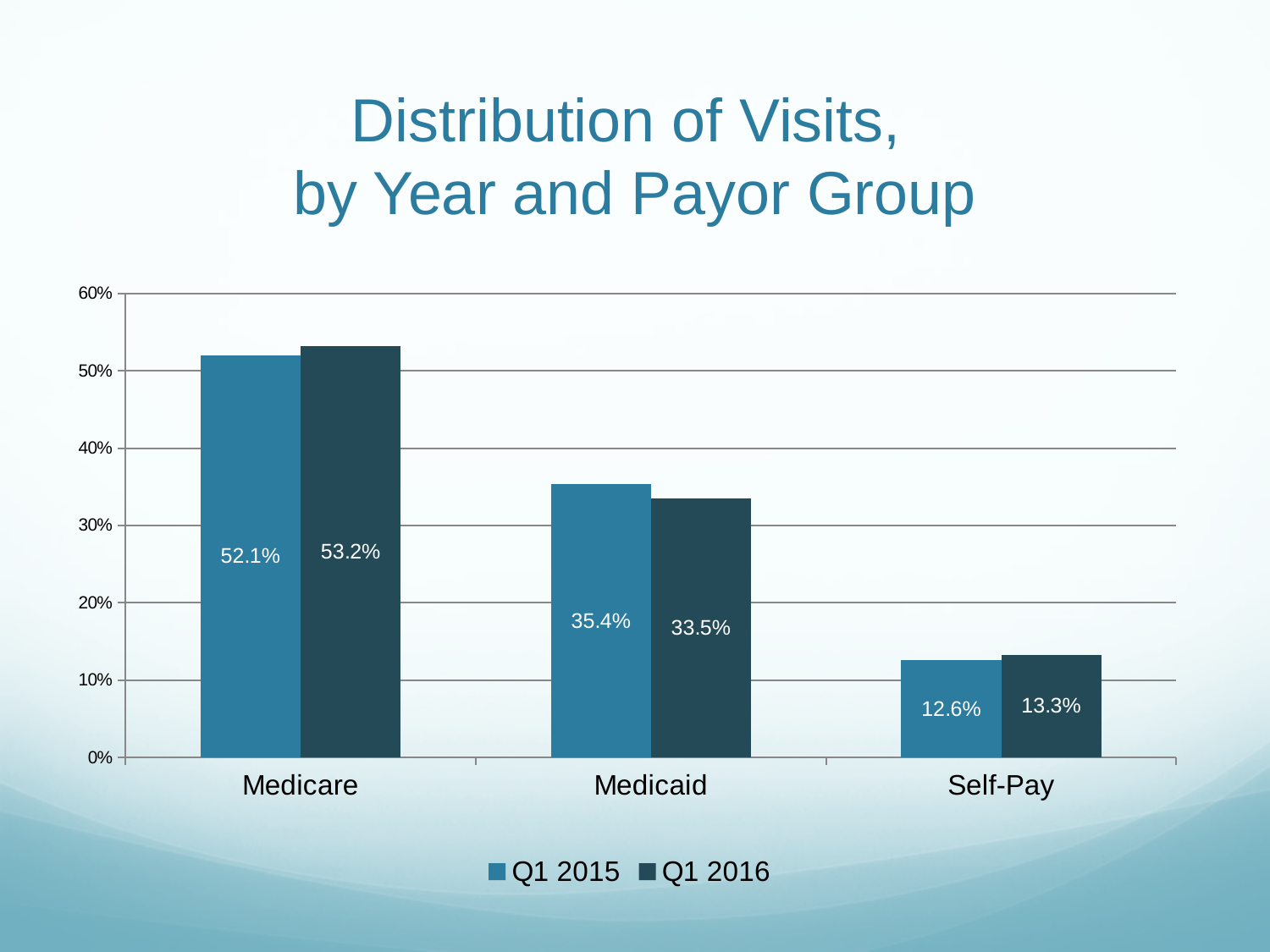

# Distribution of Visits, by Year and Payor Group

### Chart

| Category | Q1 2015 | Q1 2016 |
|---|---|---|
| Medicare | 0.5205 | 0.5324 |
| Medicaid | 0.3536 | 0.335 |
| Self-Pay | 0.126 | 0.1326 |